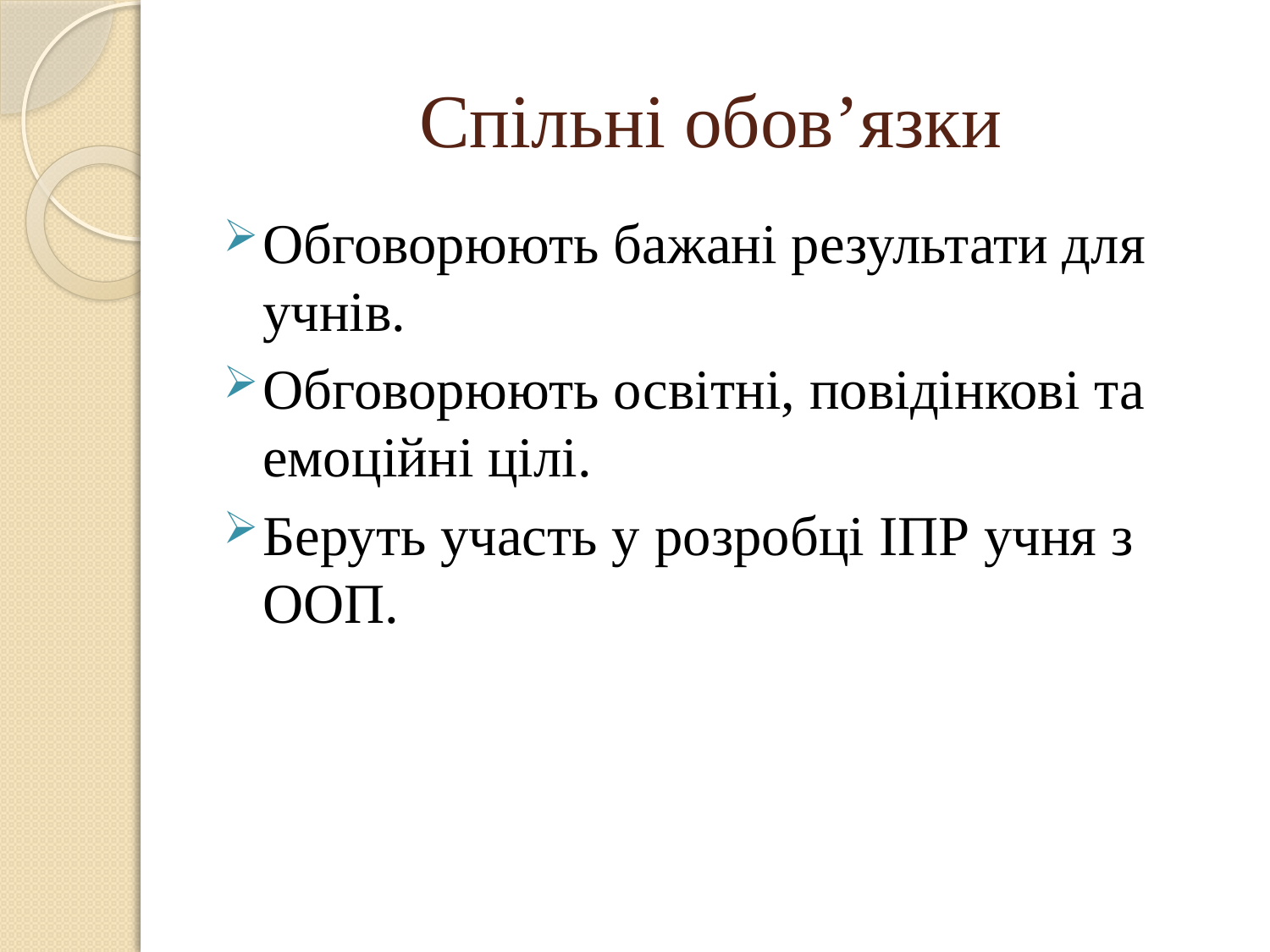

# Спільні обов’язки
Обговорюють бажані результати для учнів.
Обговорюють освітні, повідінкові та емоційні цілі.
Беруть участь у розробці ІПР учня з ООП.